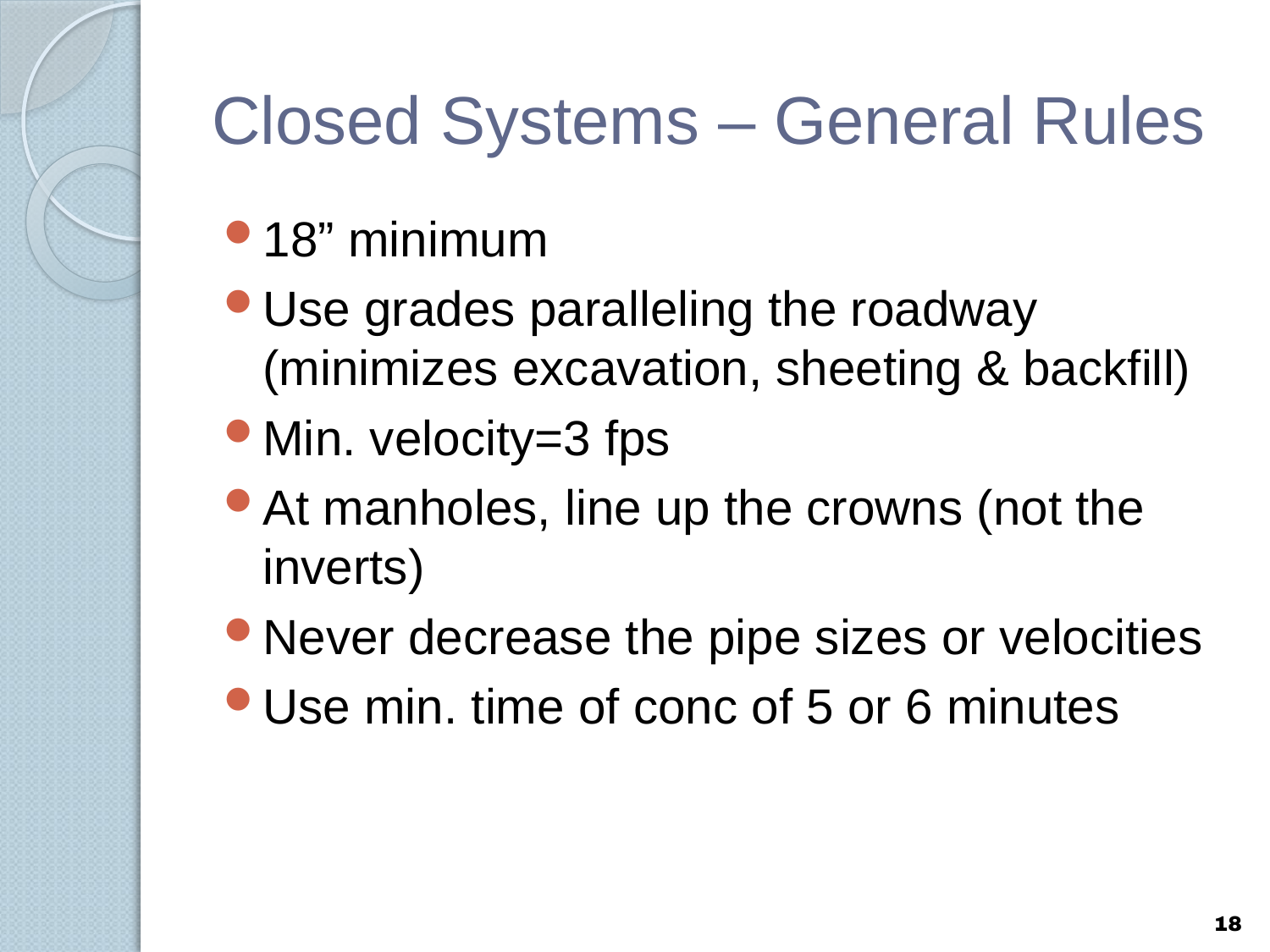

# Closed Systems – General Rules
18” minimum
Use grades paralleling the roadway (minimizes excavation, sheeting & backfill)
Min. velocity=3 fps
At manholes, line up the crowns (not the inverts)
Never decrease the pipe sizes or velocities
Use min. time of conc of 5 or 6 minutes

18